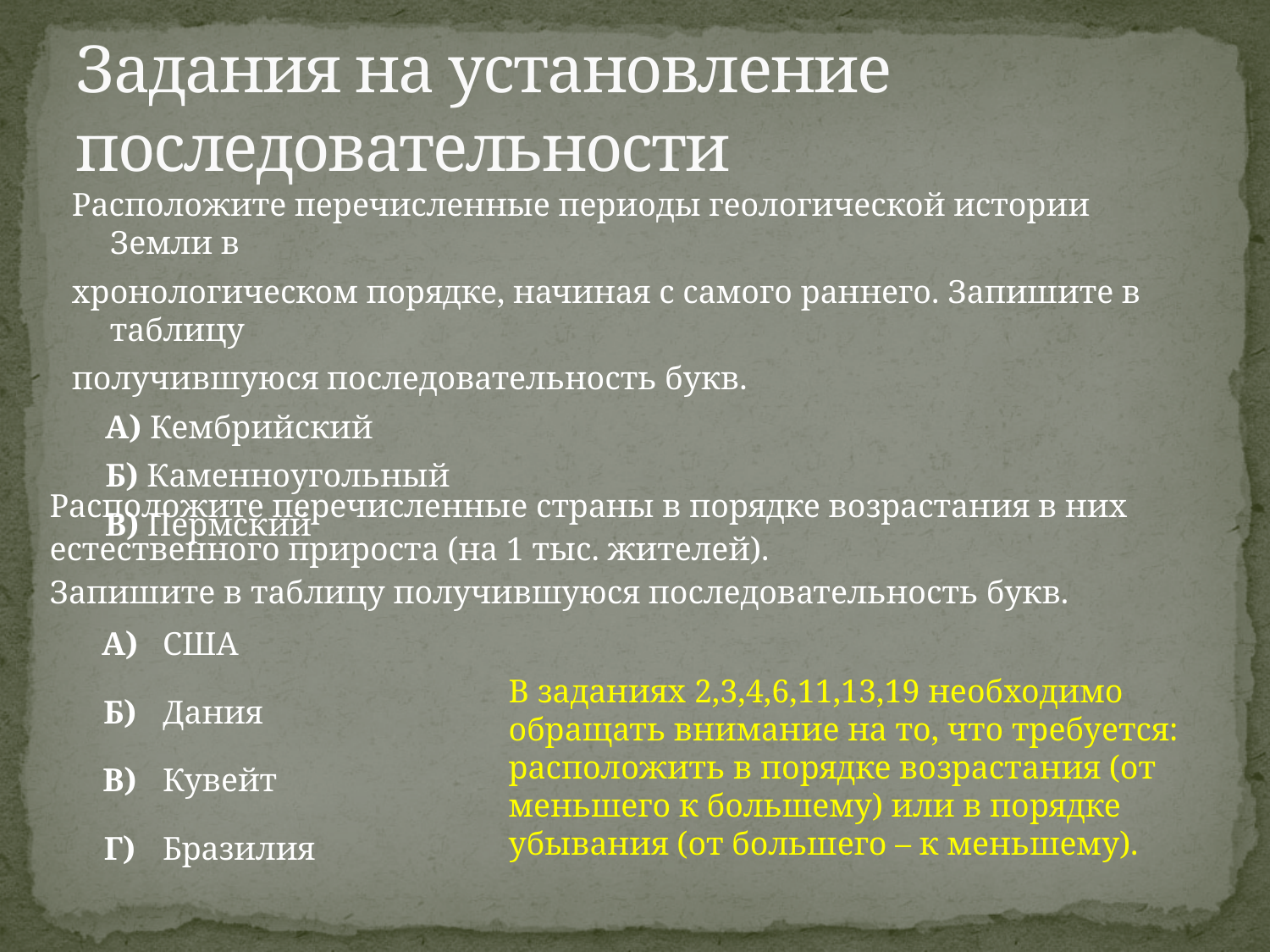

# Задания на установление последовательности
Расположите перечисленные периоды геологической истории Земли в
хронологическом порядке, начиная с самого раннего. Запишите в таблицу
получившуюся последовательность букв.
    А) Кембрийский
    Б) Каменноугольный
    В) Пермский

| Расположите перечисленные страны в порядке возрастания в них естественного прироста (на 1 тыс. жителей). Запишите в таблицу получившуюся последовательность букв. |
| --- |
|  |
| --- |
|  |  |
| --- | --- |
| А) | США |
| Б) | Дания |
| В) | Кувейт |
| Г) | Бразилия |
|  |  |
| --- | --- |
В заданиях 2,3,4,6,11,13,19 необходимо обращать внимание на то, что требуется: расположить в порядке возрастания (от меньшего к большему) или в порядке убывания (от большего – к меньшему).